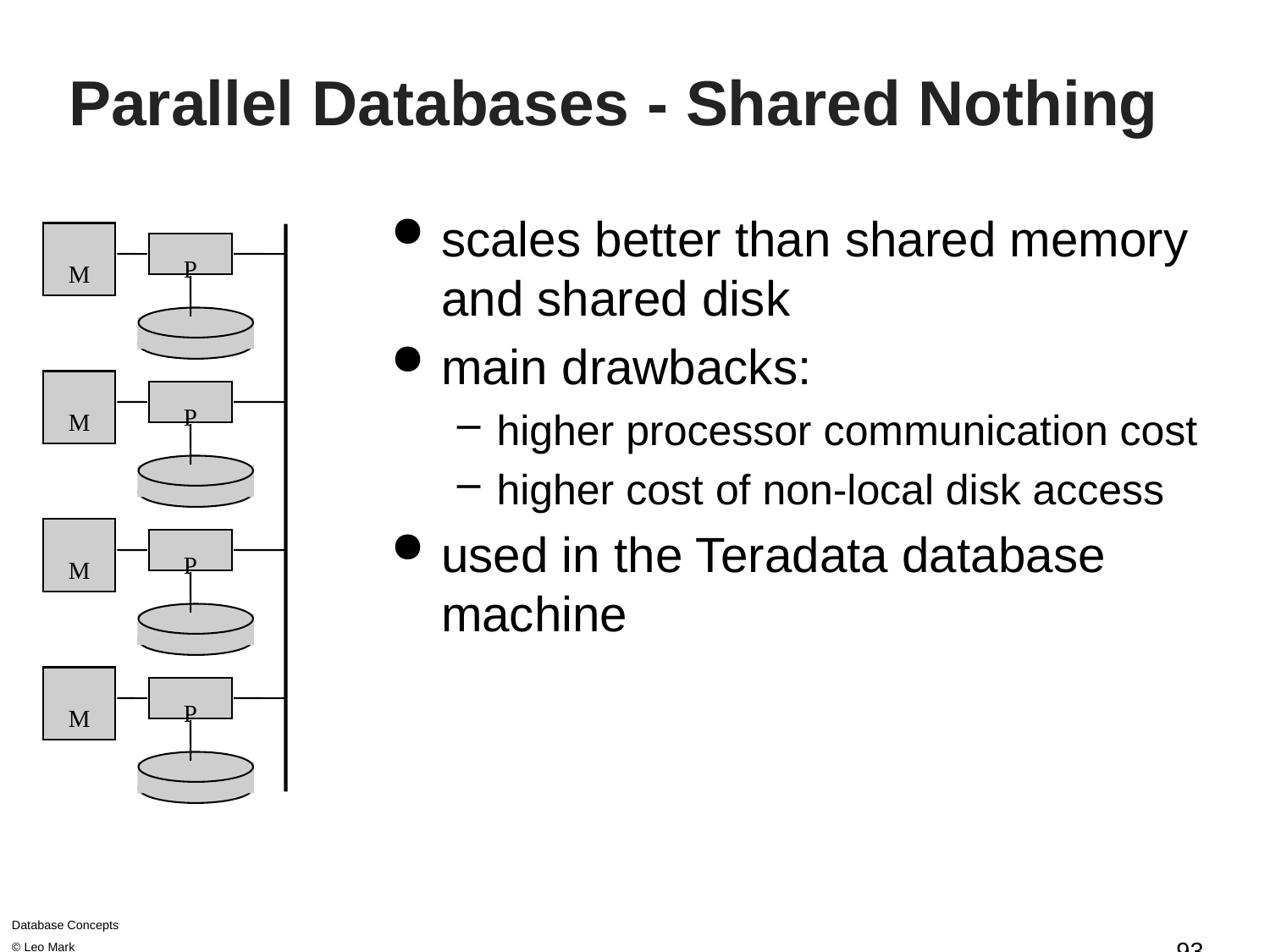

# Parallel Databases - Shared Nothing
scales better than shared memory and shared disk
main drawbacks:
higher processor communication cost
higher cost of non-local disk access
used in the Teradata database machine
M
P

M
P

M
P

M
P